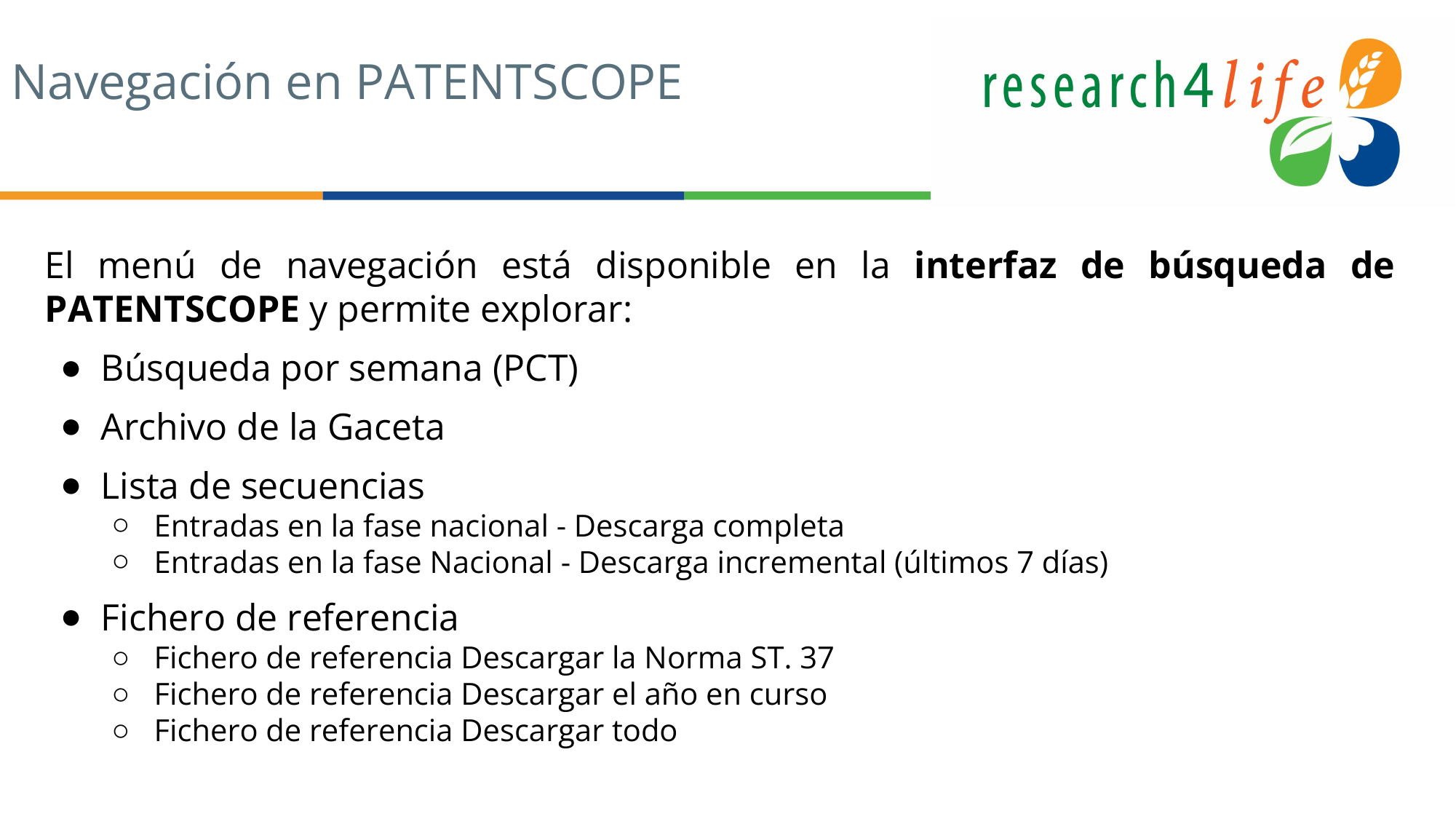

# Navegación en PATENTSCOPE
El menú de navegación está disponible en la interfaz de búsqueda de PATENTSCOPE y permite explorar:
Búsqueda por semana (PCT)
Archivo de la Gaceta
Lista de secuencias
Entradas en la fase nacional - Descarga completa
Entradas en la fase Nacional - Descarga incremental (últimos 7 días)
Fichero de referencia
Fichero de referencia Descargar la Norma ST. 37
Fichero de referencia Descargar el año en curso
Fichero de referencia Descargar todo